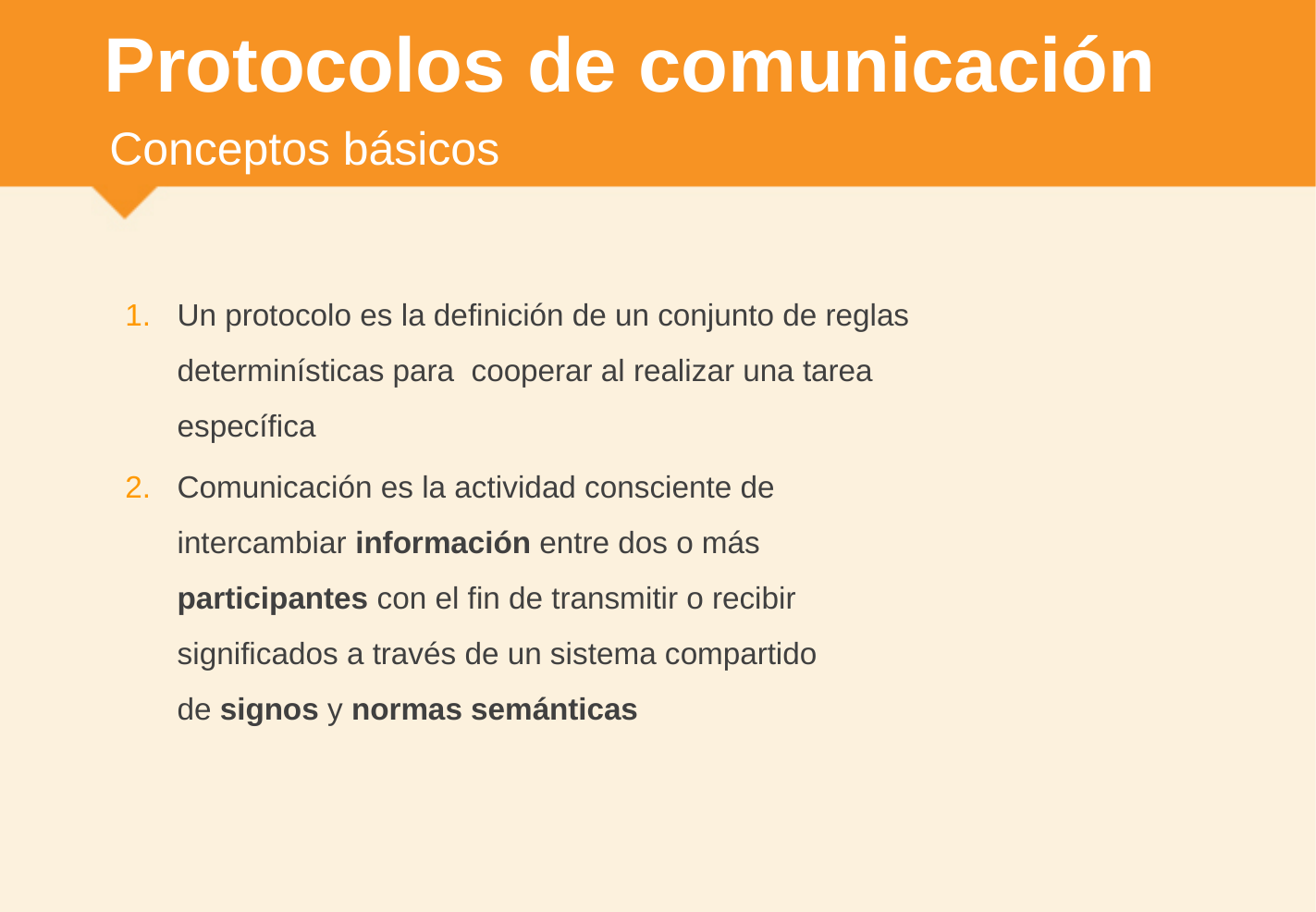

# Protocolos de comunicación
Conceptos básicos
Un protocolo es la definición de un conjunto de reglas determinísticas para  cooperar al realizar una tarea específica
Comunicación es la actividad consciente de intercambiar información entre dos o más participantes con el fin de transmitir o recibir significados a través de un sistema compartido de signos y normas semánticas